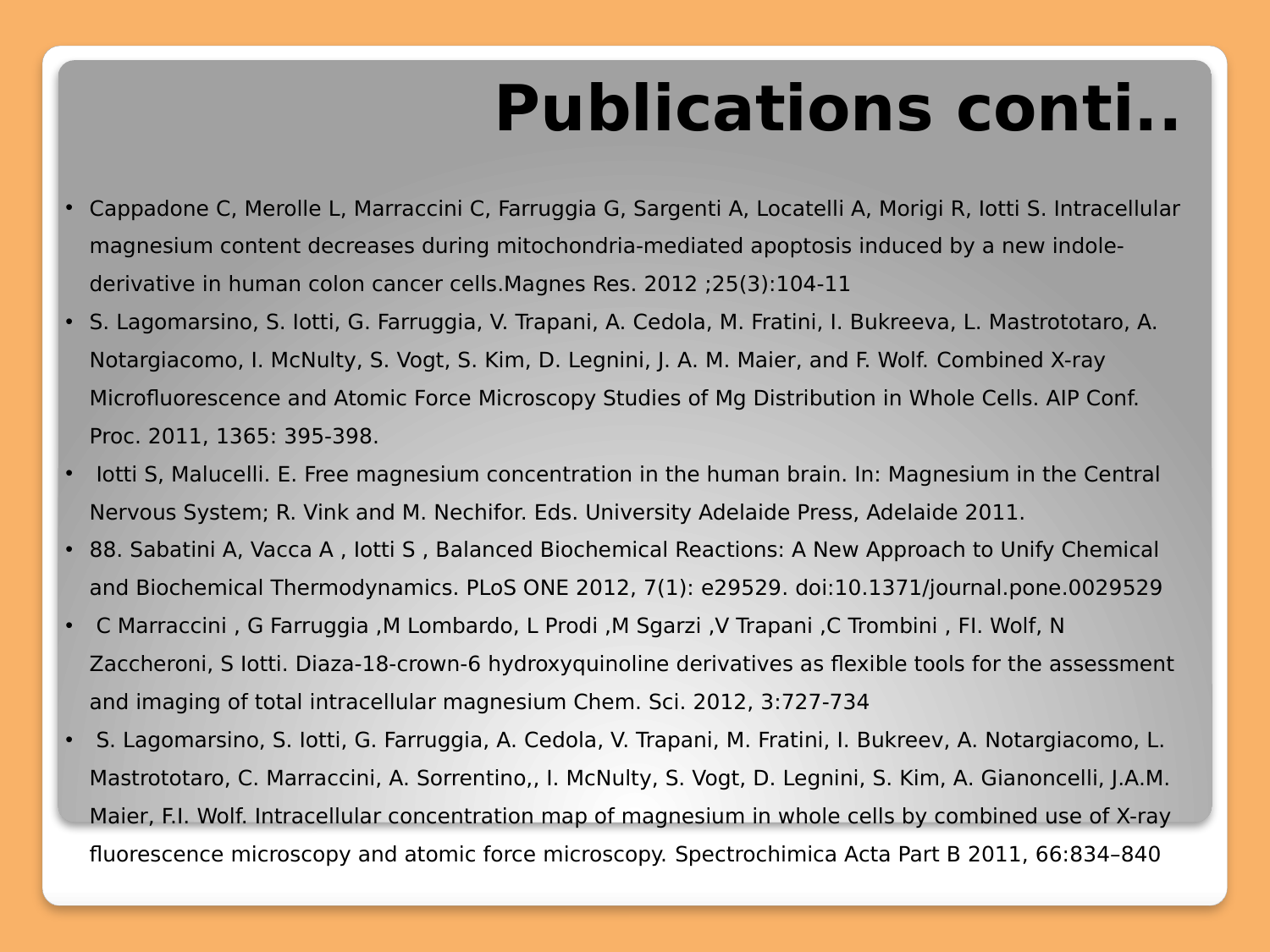

Publications conti..
Cappadone C, Merolle L, Marraccini C, Farruggia G, Sargenti A, Locatelli A, Morigi R, Iotti S. Intracellular magnesium content decreases during mitochondria-mediated apoptosis induced by a new indole-derivative in human colon cancer cells.Magnes Res. 2012 ;25(3):104-11
S. Lagomarsino, S. Iotti, G. Farruggia, V. Trapani, A. Cedola, M. Fratini, I. Bukreeva, L. Mastrototaro, A. Notargiacomo, I. McNulty, S. Vogt, S. Kim, D. Legnini, J. A. M. Maier, and F. Wolf. Combined X-ray Microfluorescence and Atomic Force Microscopy Studies of Mg Distribution in Whole Cells. AIP Conf. Proc. 2011, 1365: 395-398.
 Iotti S, Malucelli. E. Free magnesium concentration in the human brain. In: Magnesium in the Central Nervous System; R. Vink and M. Nechifor. Eds. University Adelaide Press, Adelaide 2011.
88. Sabatini A, Vacca A , Iotti S , Balanced Biochemical Reactions: A New Approach to Unify Chemical and Biochemical Thermodynamics. PLoS ONE 2012, 7(1): e29529. doi:10.1371/journal.pone.0029529
 C Marraccini , G Farruggia ,M Lombardo, L Prodi ,M Sgarzi ,V Trapani ,C Trombini , FI. Wolf, N Zaccheroni, S Iotti. Diaza-18-crown-6 hydroxyquinoline derivatives as flexible tools for the assessment and imaging of total intracellular magnesium Chem. Sci. 2012, 3:727-734
 S. Lagomarsino, S. Iotti, G. Farruggia, A. Cedola, V. Trapani, M. Fratini, I. Bukreev, A. Notargiacomo, L. Mastrototaro, C. Marraccini, A. Sorrentino,, I. McNulty, S. Vogt, D. Legnini, S. Kim, A. Gianoncelli, J.A.M. Maier, F.I. Wolf. Intracellular concentration map of magnesium in whole cells by combined use of X-ray fluorescence microscopy and atomic force microscopy. Spectrochimica Acta Part B 2011, 66:834–840